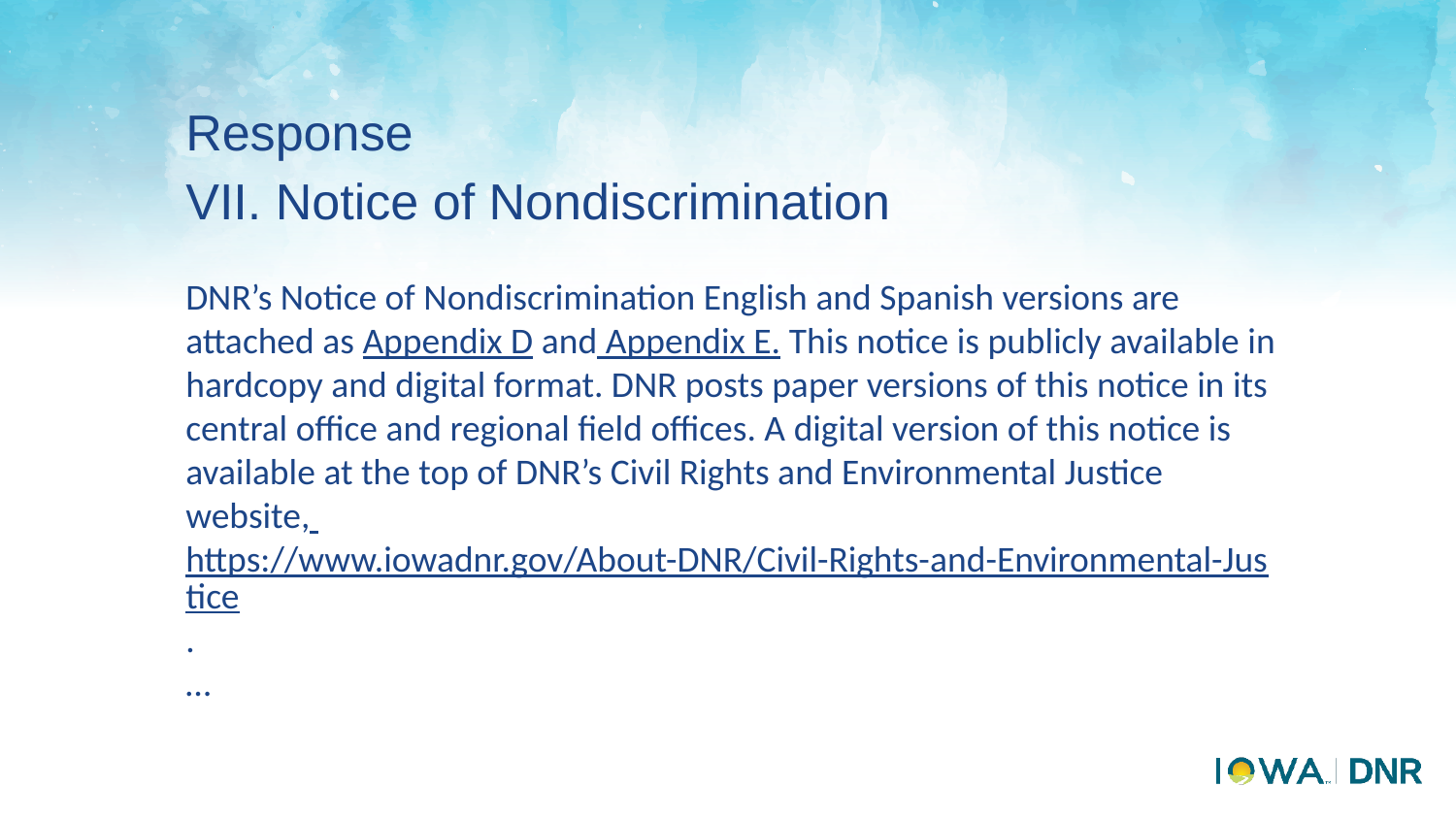

# Response
VII. Notice of Nondiscrimination
DNR’s Notice of Nondiscrimination English and Spanish versions are attached as Appendix D and Appendix E. This notice is publicly available in hardcopy and digital format. DNR posts paper versions of this notice in its central office and regional field offices. A digital version of this notice is available at the top of DNR’s Civil Rights and Environmental Justice website, https://www.iowadnr.gov/About-DNR/Civil-Rights-and-Environmental-Justice.
…